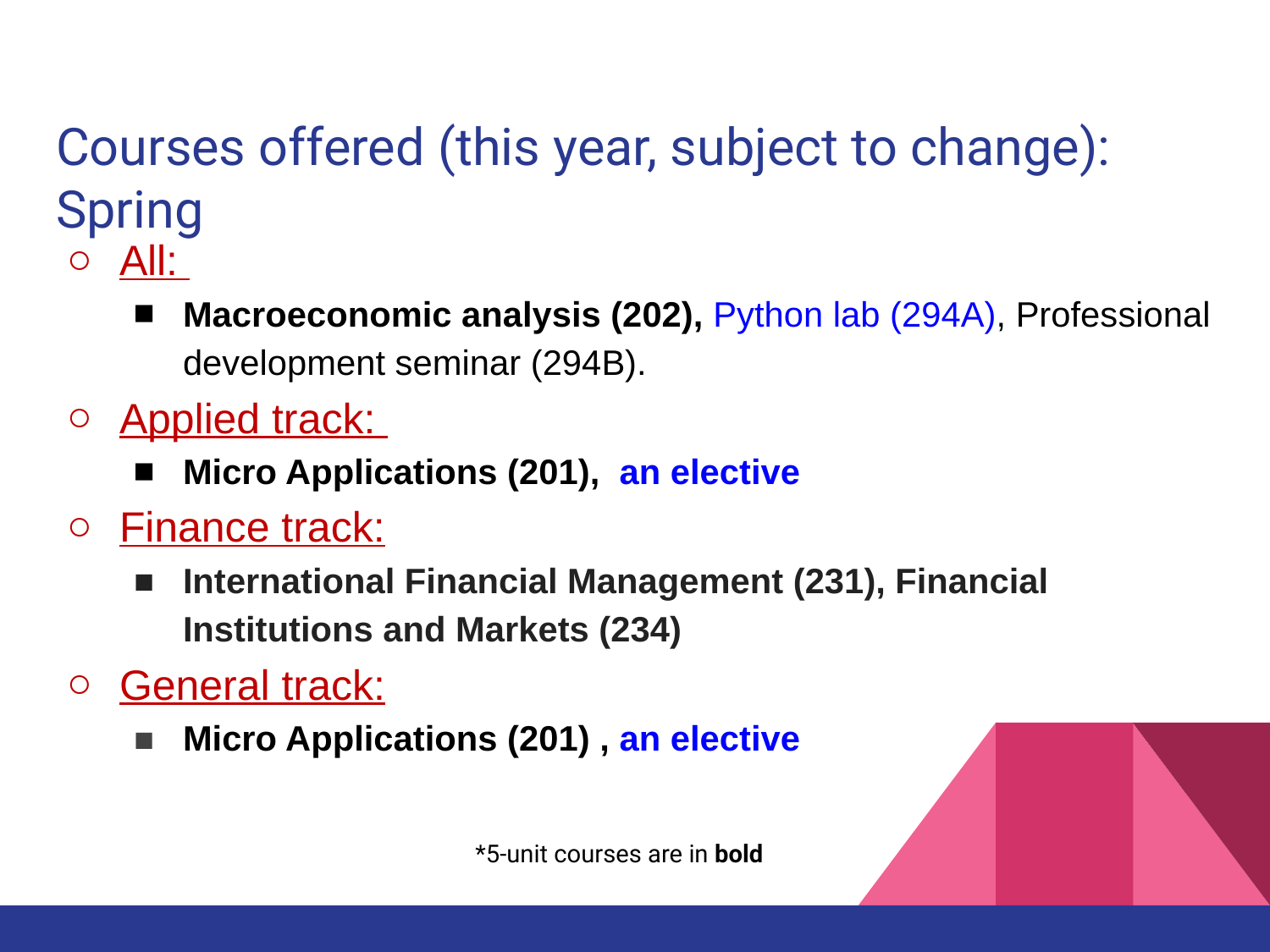

# Courses offered (this year, subject to change): Spring
All:
Macroeconomic analysis (202), Python lab (294A), Professional development seminar (294B).
Applied track:
Micro Applications (201),  an elective
Finance track:
International Financial Management (231), Financial Institutions and Markets (234)
General track:
Micro Applications (201) , an elective
*5-unit courses are in bold